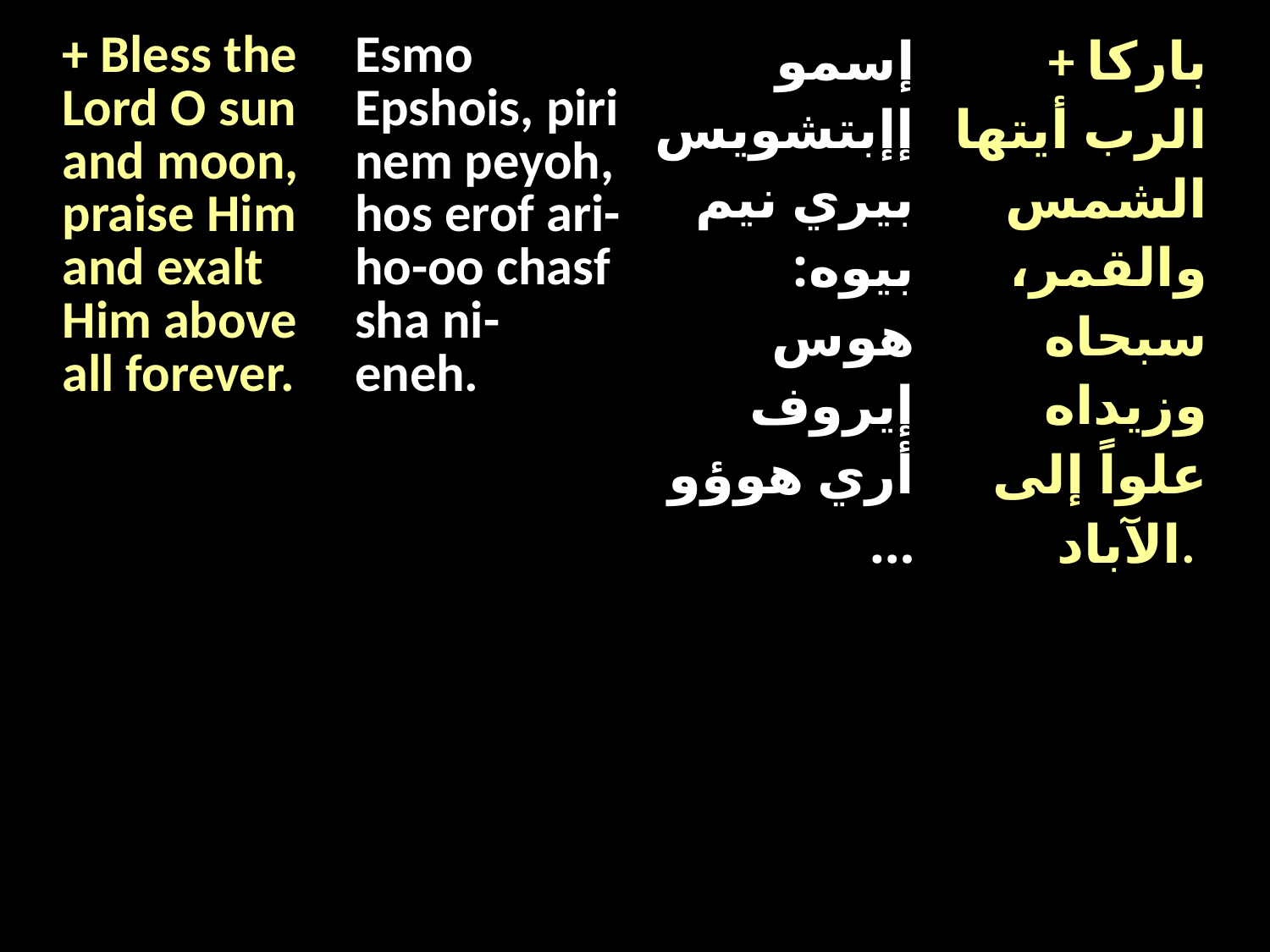

| + Bless the Lord O sun and moon, praise Him and exalt Him above all forever. | Esmo Epshois, piri nem peyoh, hos erof ari-ho-oo chasf sha ni-eneh. | إسمو إإبتشويس بيري نيم بيوه: هوس إيروف أري هوؤو … | + باركا الرب أيتها الشمس والقمر، سبحاه وزيداه علواً إلى الآباد. |
| --- | --- | --- | --- |